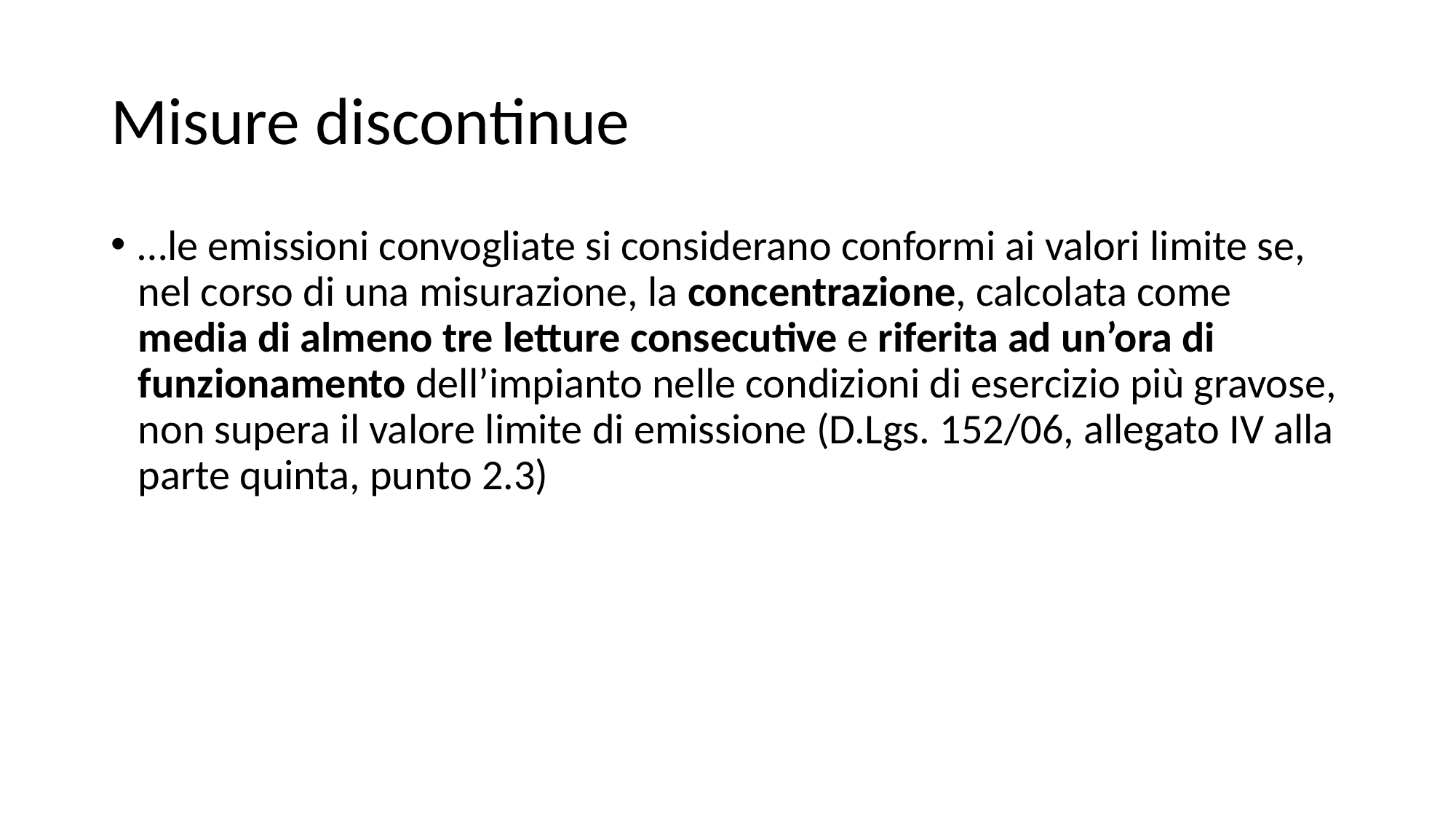

# Misure discontinue
…le emissioni convogliate si considerano conformi ai valori limite se, nel corso di una misurazione, la concentrazione, calcolata come media di almeno tre letture consecutive e riferita ad un’ora di funzionamento dell’impianto nelle condizioni di esercizio più gravose, non supera il valore limite di emissione (D.Lgs. 152/06, allegato IV alla parte quinta, punto 2.3)